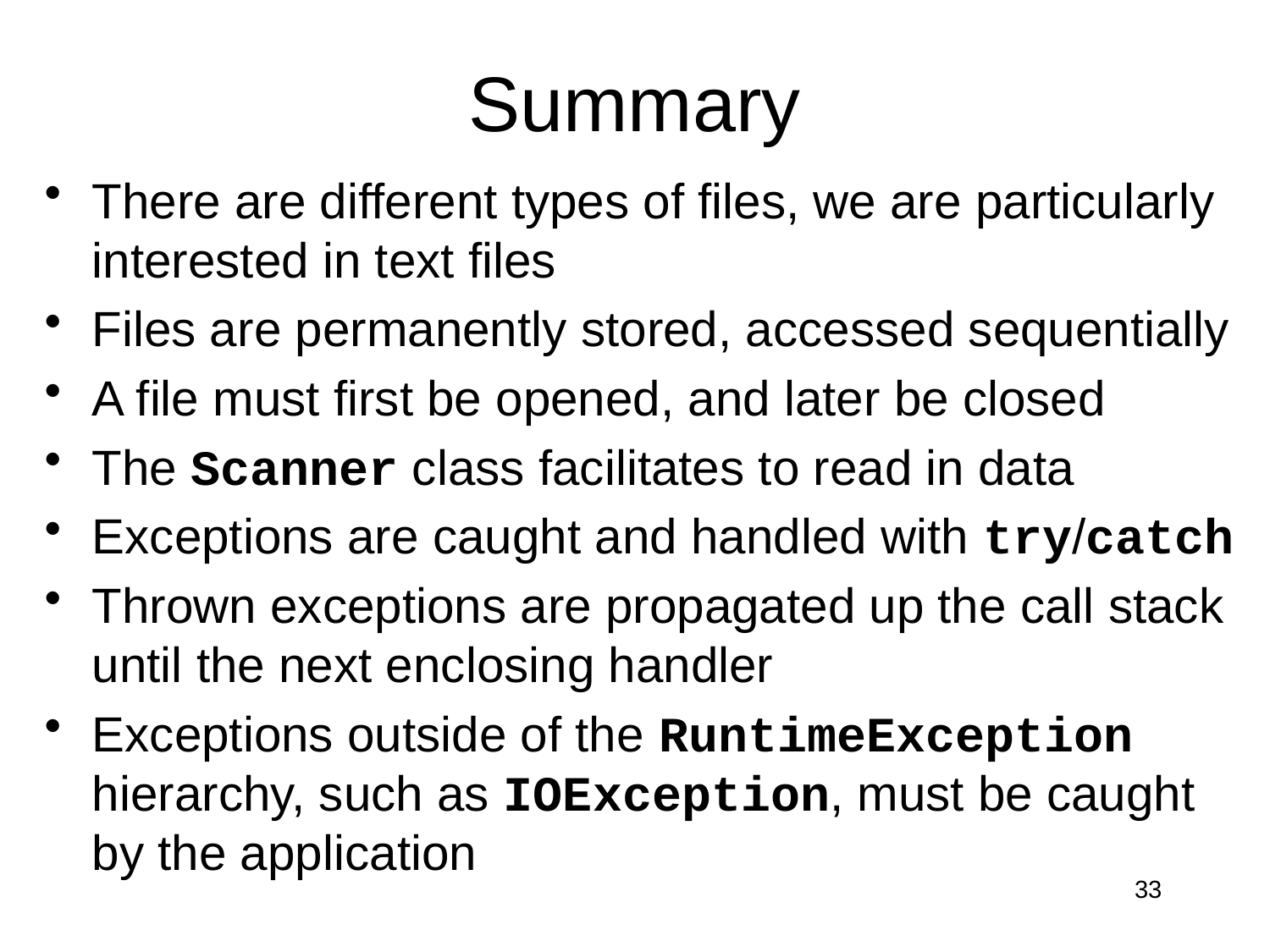

# Summary
There are different types of files, we are particularly interested in text files
Files are permanently stored, accessed sequentially
A file must first be opened, and later be closed
The Scanner class facilitates to read in data
Exceptions are caught and handled with try/catch
Thrown exceptions are propagated up the call stack until the next enclosing handler
Exceptions outside of the RuntimeException hierarchy, such as IOException, must be caught by the application
33